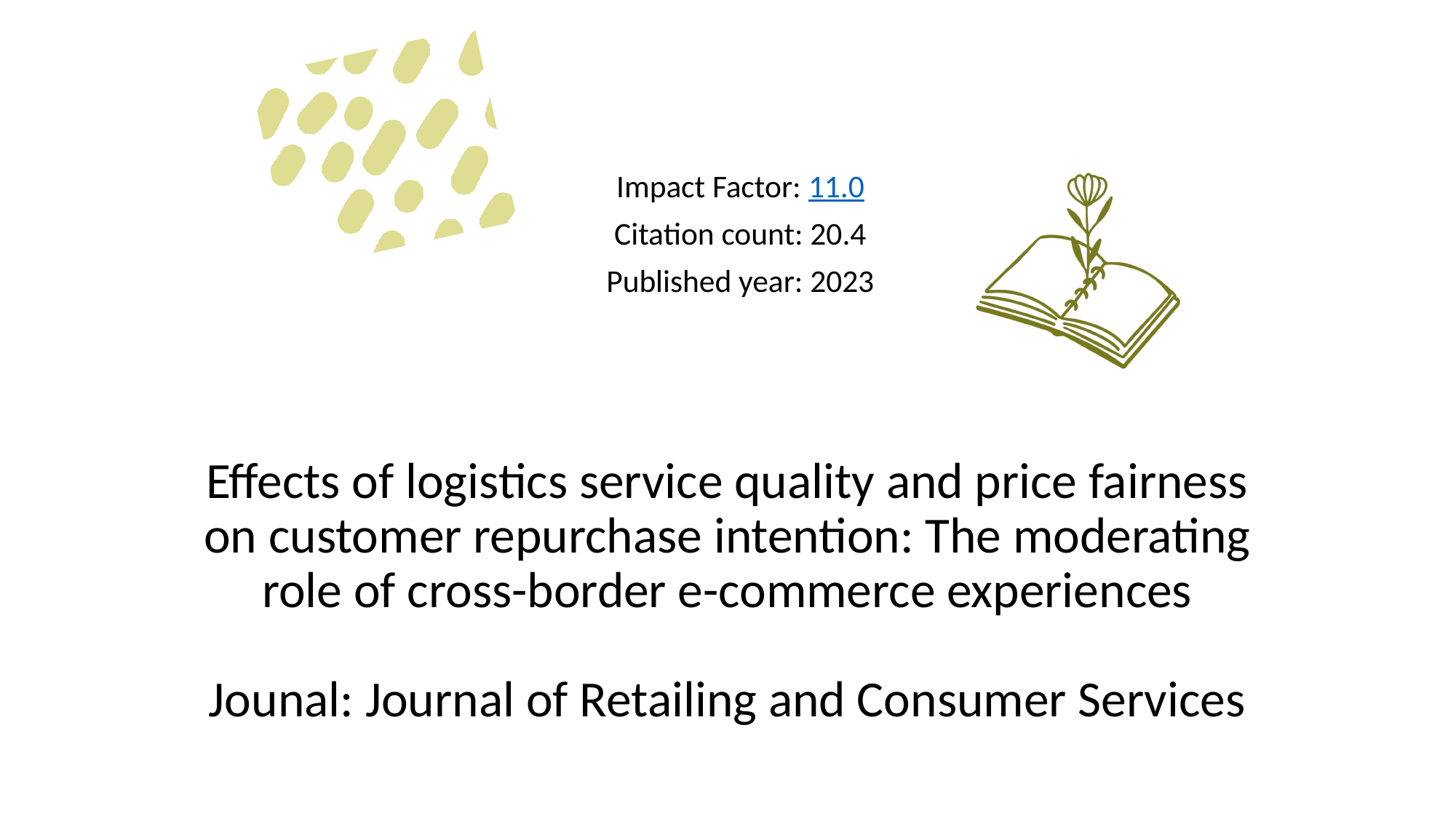

Impact Factor: 11.0
Citation count: 20.4
Published year: 2023

# Effects of logistics service quality and price fairness on customer repurchase intention: The moderating role of cross-border e-commerce experiences Jounal: Journal of Retailing and Consumer Services